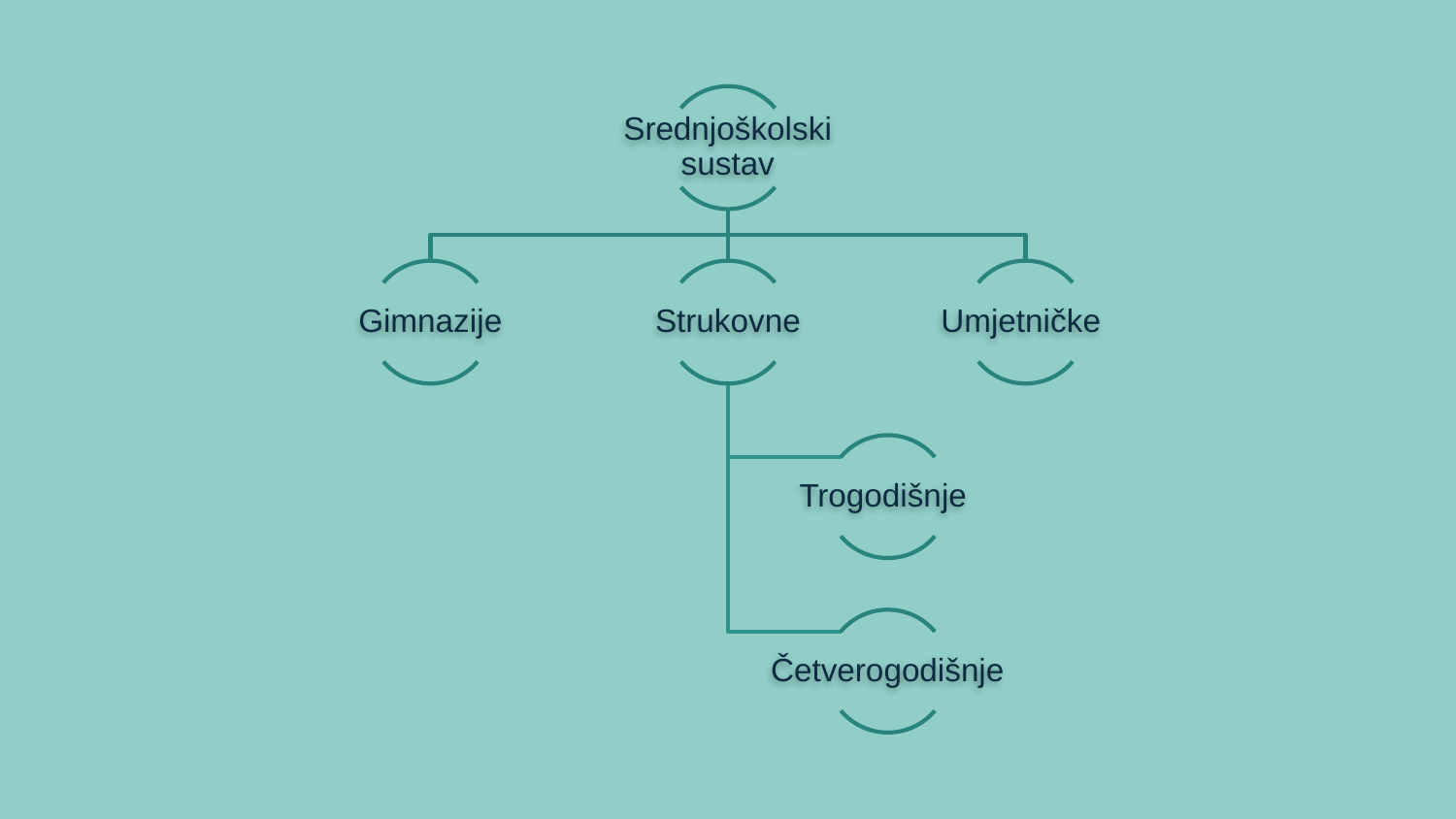

Srednjoškolski sustav
Gimnazije
Strukovne
Trogodišnje
Četverogodišnje
Umjetničke